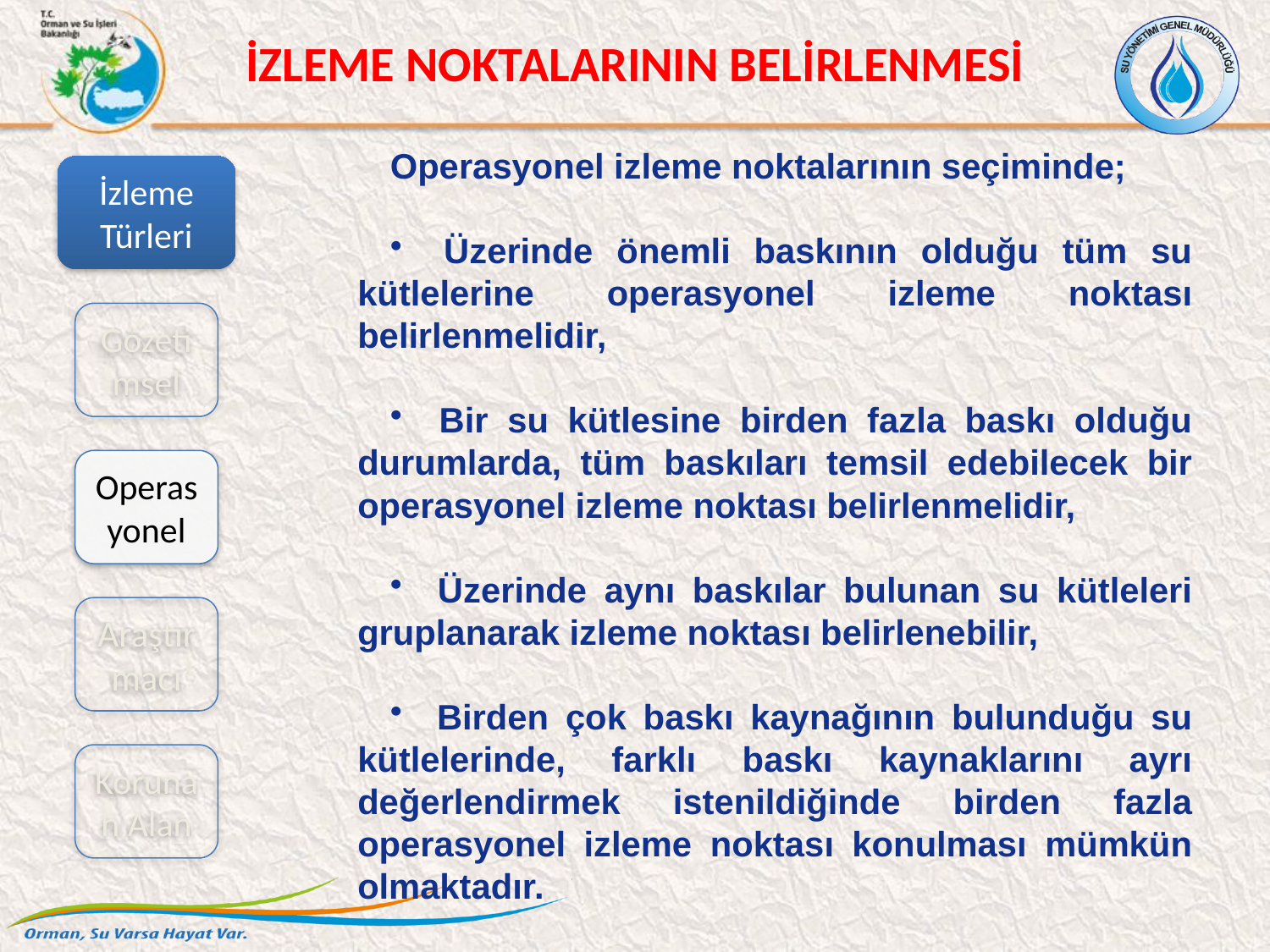

İZLEME NOKTALARININ BELİRLENMESİ
Operasyonel izleme noktalarının seçiminde;

 Üzerinde önemli baskının olduğu tüm su kütlelerine operasyonel izleme noktası belirlenmelidir,

 Bir su kütlesine birden fazla baskı olduğu durumlarda, tüm baskıları temsil edebilecek bir operasyonel izleme noktası belirlenmelidir,

 Üzerinde aynı baskılar bulunan su kütleleri gruplanarak izleme noktası belirlenebilir,

 Birden çok baskı kaynağının bulunduğu su kütlelerinde, farklı baskı kaynaklarını ayrı değerlendirmek istenildiğinde birden fazla operasyonel izleme noktası konulması mümkün olmaktadır.
İzleme Türleri
Gözetimsel
Operasyonel
Araştırmacı
Korunan Alan